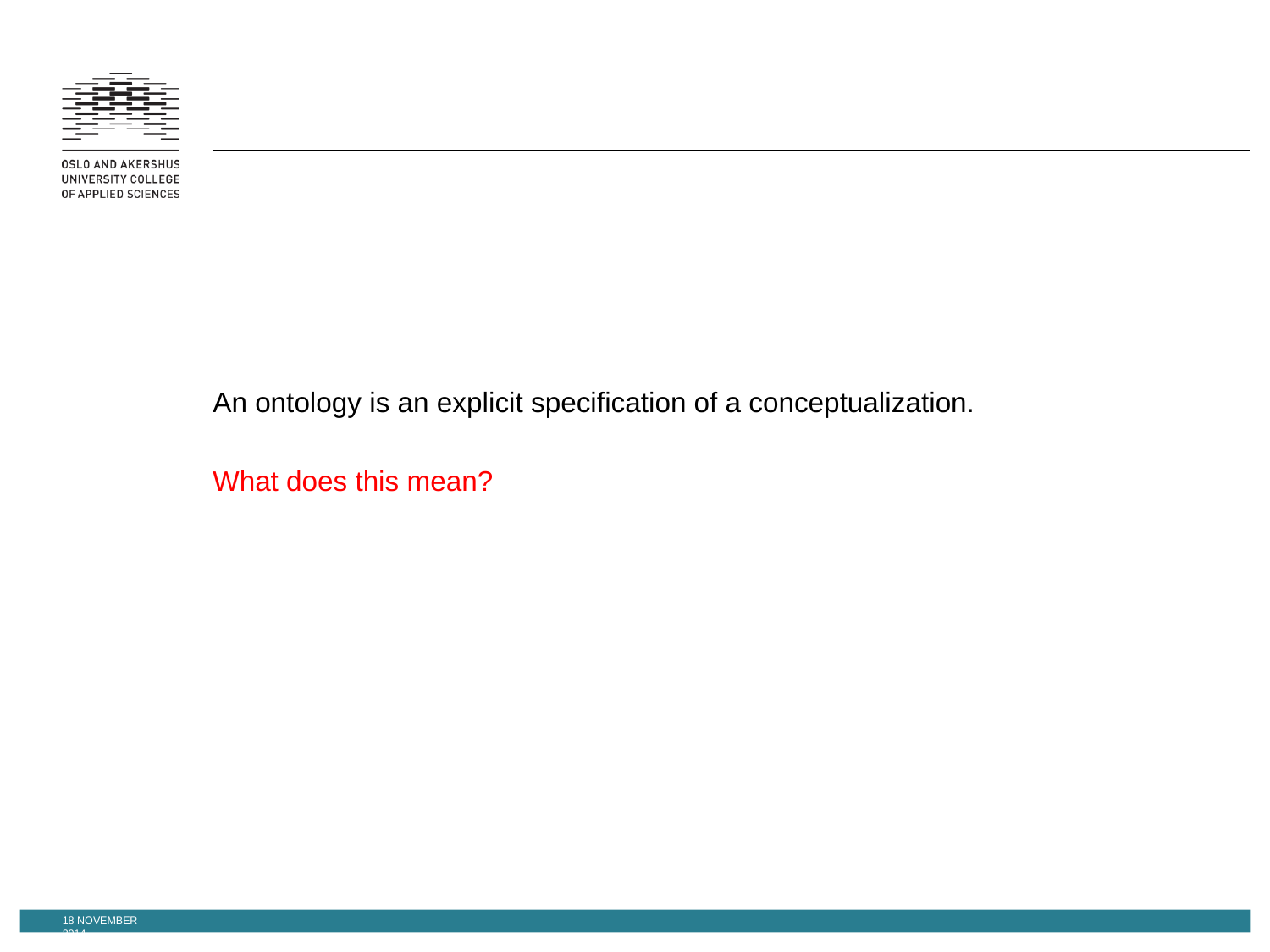

#
An ontology is an explicit specification of a conceptualization.

What does this mean?
18 November 2014